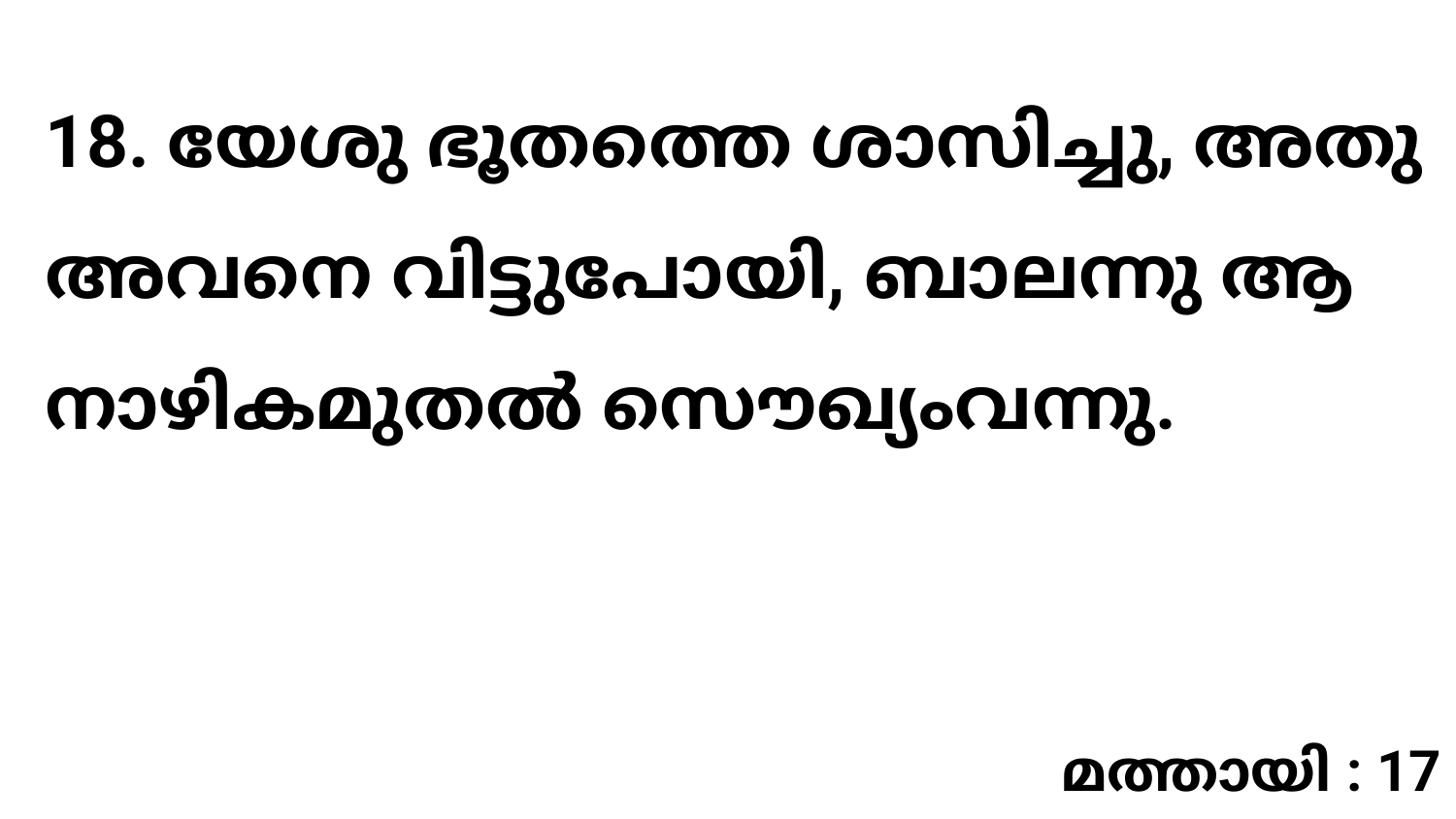

18. യേശു ഭൂതത്തെ ശാസിച്ചു, അതു അവനെ വിട്ടുപോയി, ബാലന്നു ആ നാഴികമുതൽ സൌഖ്യംവന്നു.
മത്തായി : 17